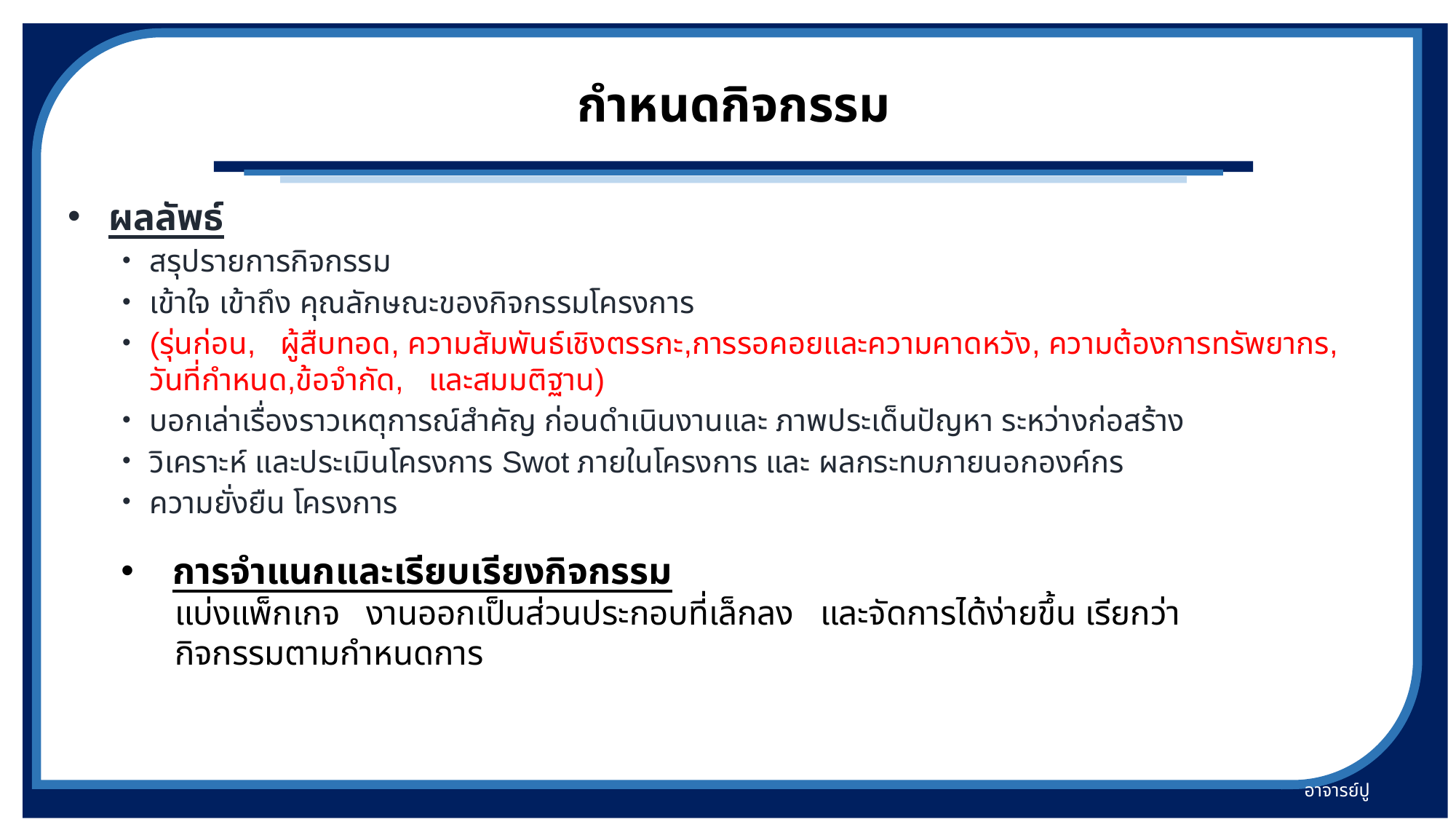

# กำหนดกิจกรรม
ผลลัพธ์
สรุปรายการกิจกรรม
เข้าใจ เข้าถึง คุณลักษณะของกิจกรรมโครงการ
(รุ่นก่อน,   ผู้สืบทอด, ความสัมพันธ์เชิงตรรกะ,การรอคอยและความคาดหวัง, ความต้องการทรัพยากร,  วันที่กำหนด,ข้อจำกัด,   และสมมติฐาน)
บอกเล่าเรื่องราวเหตุการณ์สำคัญ ก่อนดำเนินงานและ ภาพประเด็นปัญหา ระหว่างก่อสร้าง
วิเคราะห์ และประเมินโครงการ Swot ภายในโครงการ และ ผลกระทบภายนอกองค์กร
ความยั่งยืน โครงการ
 การจำแนกและเรียบเรียงกิจกรรม
แบ่งแพ็กเกจ   งานออกเป็นส่วนประกอบที่เล็กลง   และจัดการได้ง่ายขึ้น เรียกว่ากิจกรรมตามกำหนดการ